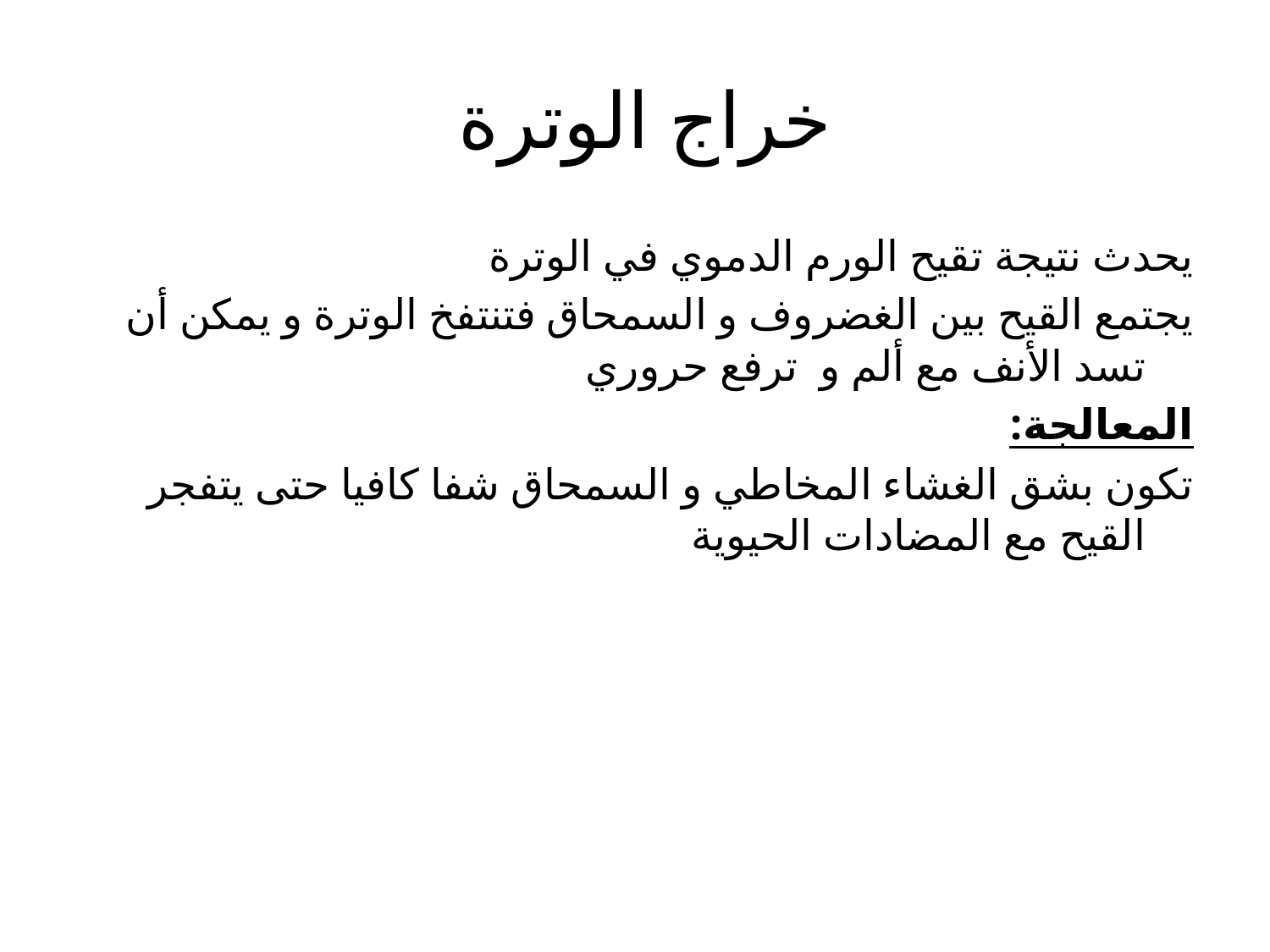

# خراج الوترة
يحدث نتيجة تقيح الورم الدموي في الوترة
يجتمع القيح بين الغضروف و السمحاق فتنتفخ الوترة و يمكن أن تسد الأنف مع ألم و  ترفع حروري
المعالجة:
تكون بشق الغشاء المخاطي و السمحاق شفا كافيا حتى يتفجر القيح مع المضادات الحيوية